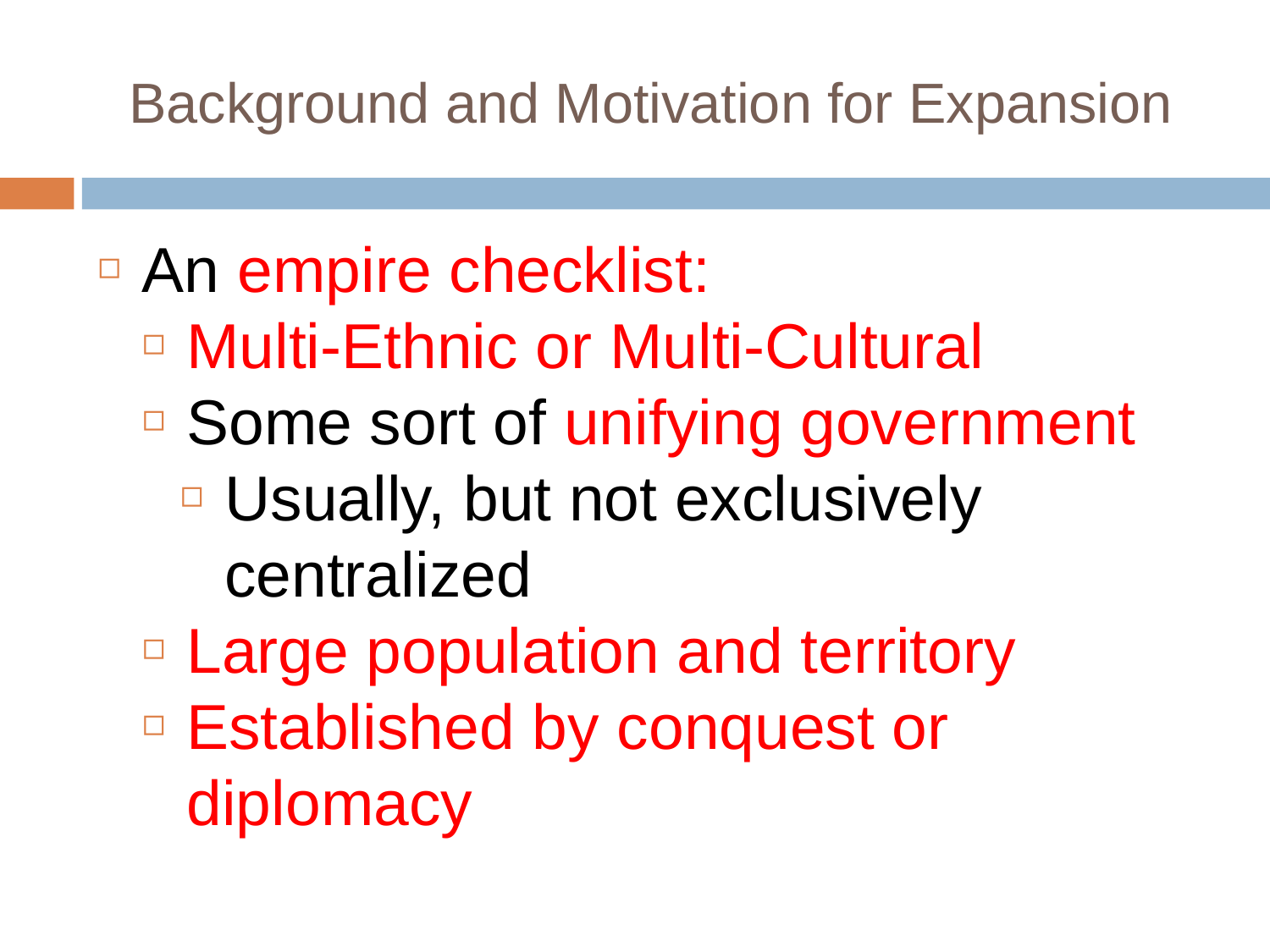

# Background and Motivation for Expansion
An empire checklist:
Multi-Ethnic or Multi-Cultural
Some sort of unifying government
Usually, but not exclusively centralized
Large population and territory
Established by conquest or diplomacy